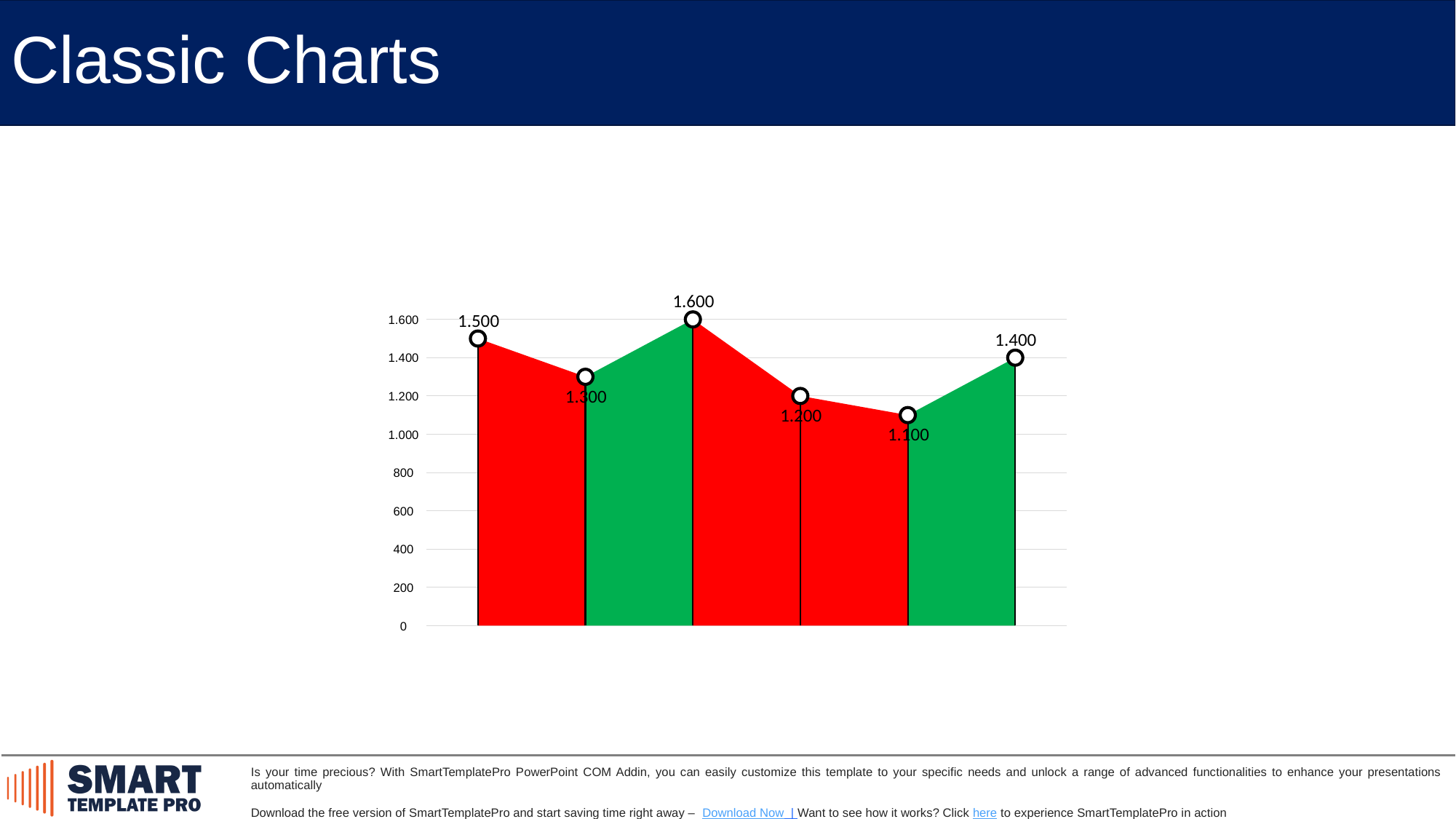

Classic Charts
Division A
Division B
Division C
Division D
Division E
Division F
1.600
1.500

1.600

1.400

1.400

1.300

1.200

1.200

1.100
1.000
800
600
400
200
0